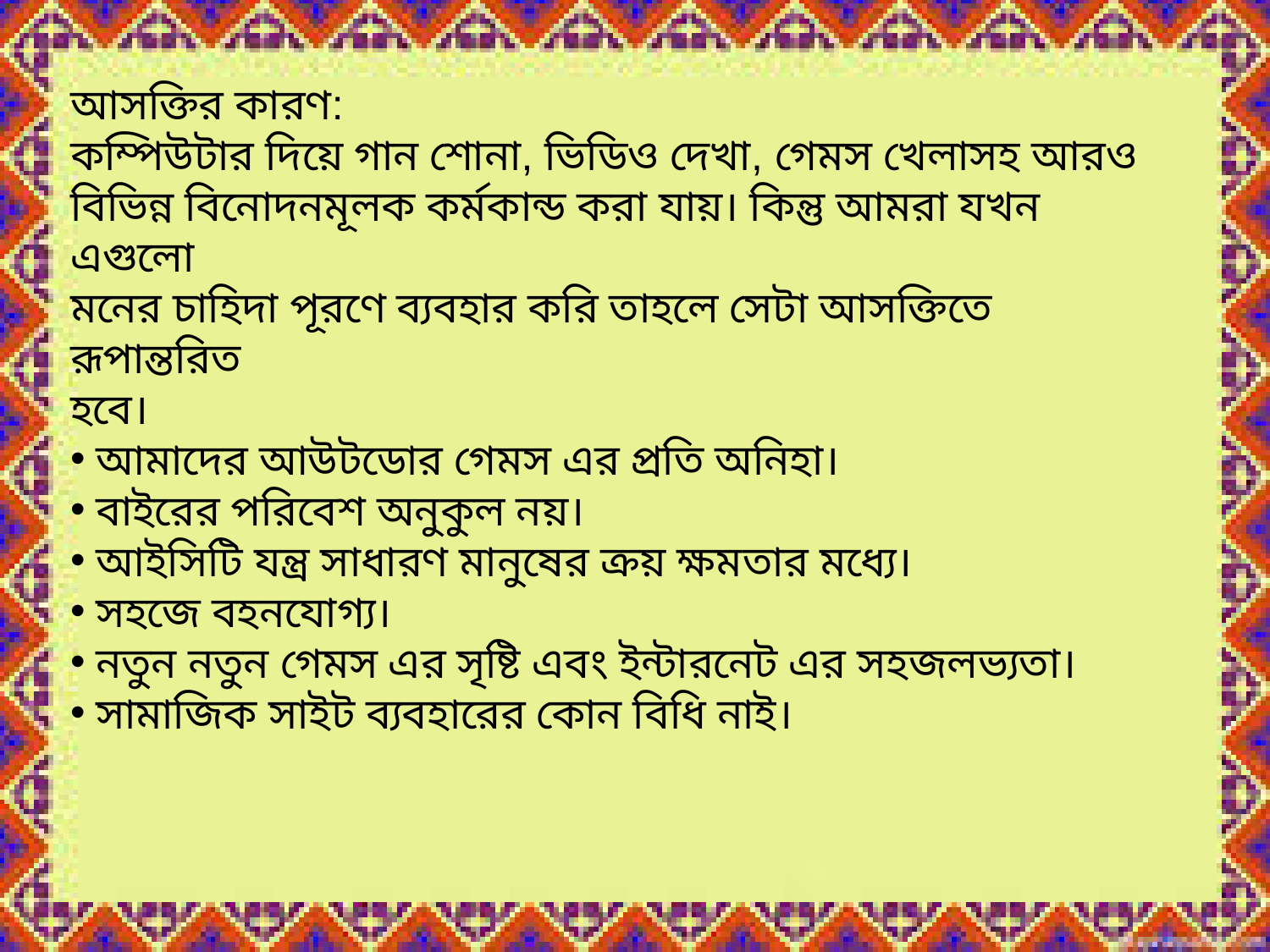

আসক্তির কারণ:
কম্পিউটার দিয়ে গান শোনা, ভিডিও দেখা, গেমস খেলাসহ আরও
বিভিন্ন বিনোদনমূলক কর্মকান্ড করা যায়। কিন্তু আমরা যখন এগুলো
মনের চাহিদা পূরণে ব্যবহার করি তাহলে সেটা আসক্তিতে রূপান্তরিত
হবে।
 আমাদের আউটডোর গেমস এর প্রতি অনিহা।
 বাইরের পরিবেশ অনুকুল নয়।
 আইসিটি যন্ত্র সাধারণ মানুষের ক্রয় ক্ষমতার মধ্যে।
 সহজে বহনযোগ্য।
 নতুন নতুন গেমস এর সৃষ্টি এবং ইন্টারনেট এর সহজলভ্যতা।
 সামাজিক সাইট ব্যবহারের কোন বিধি নাই।